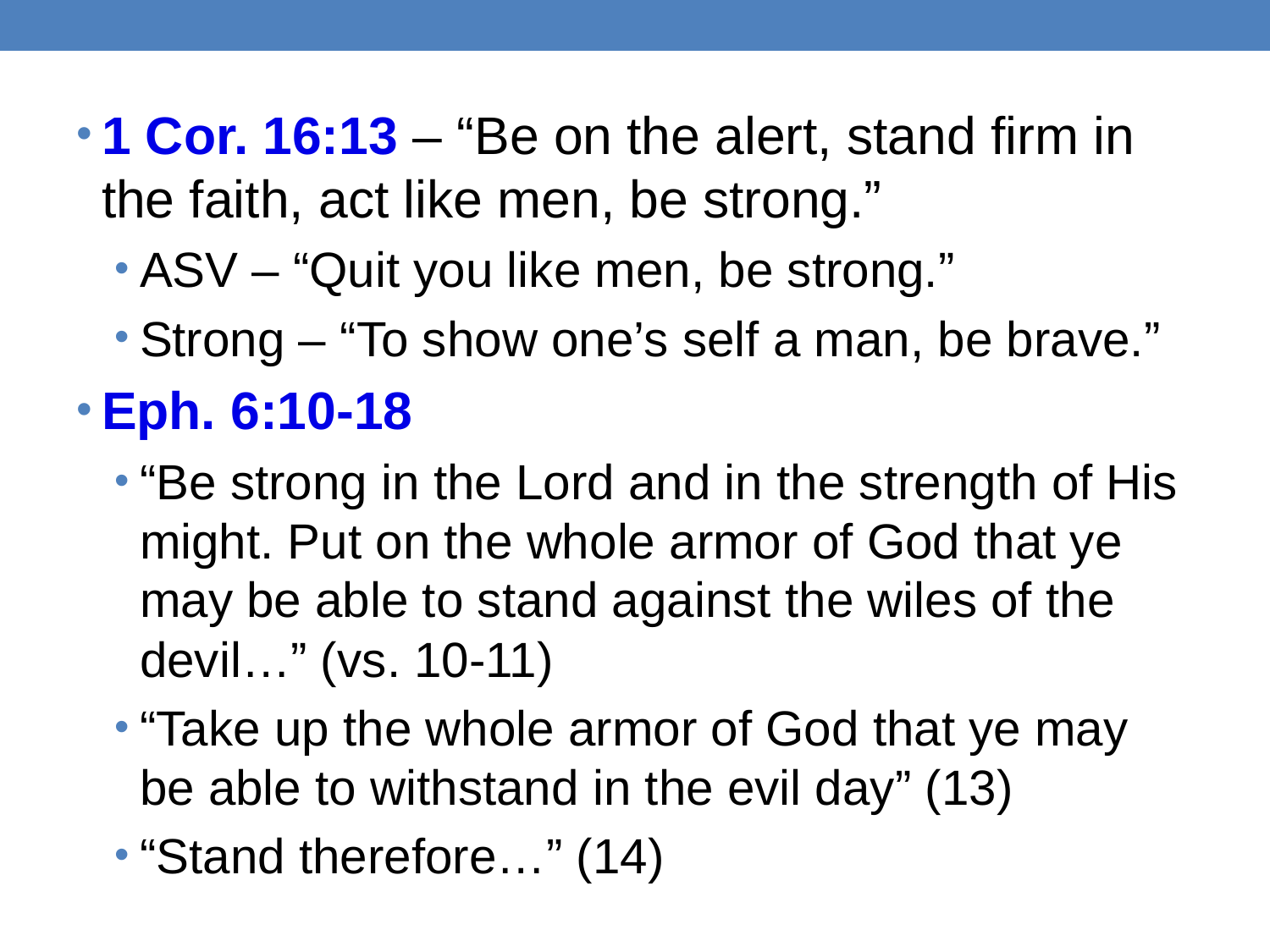

1 Cor. 16:13 – “Be on the alert, stand firm in the faith, act like men, be strong.”
ASV – “Quit you like men, be strong.”
Strong – “To show one’s self a man, be brave.”
Eph. 6:10-18
“Be strong in the Lord and in the strength of His might. Put on the whole armor of God that ye may be able to stand against the wiles of the devil…” (vs. 10-11)
“Take up the whole armor of God that ye may be able to withstand in the evil day” (13)
“Stand therefore…” (14)